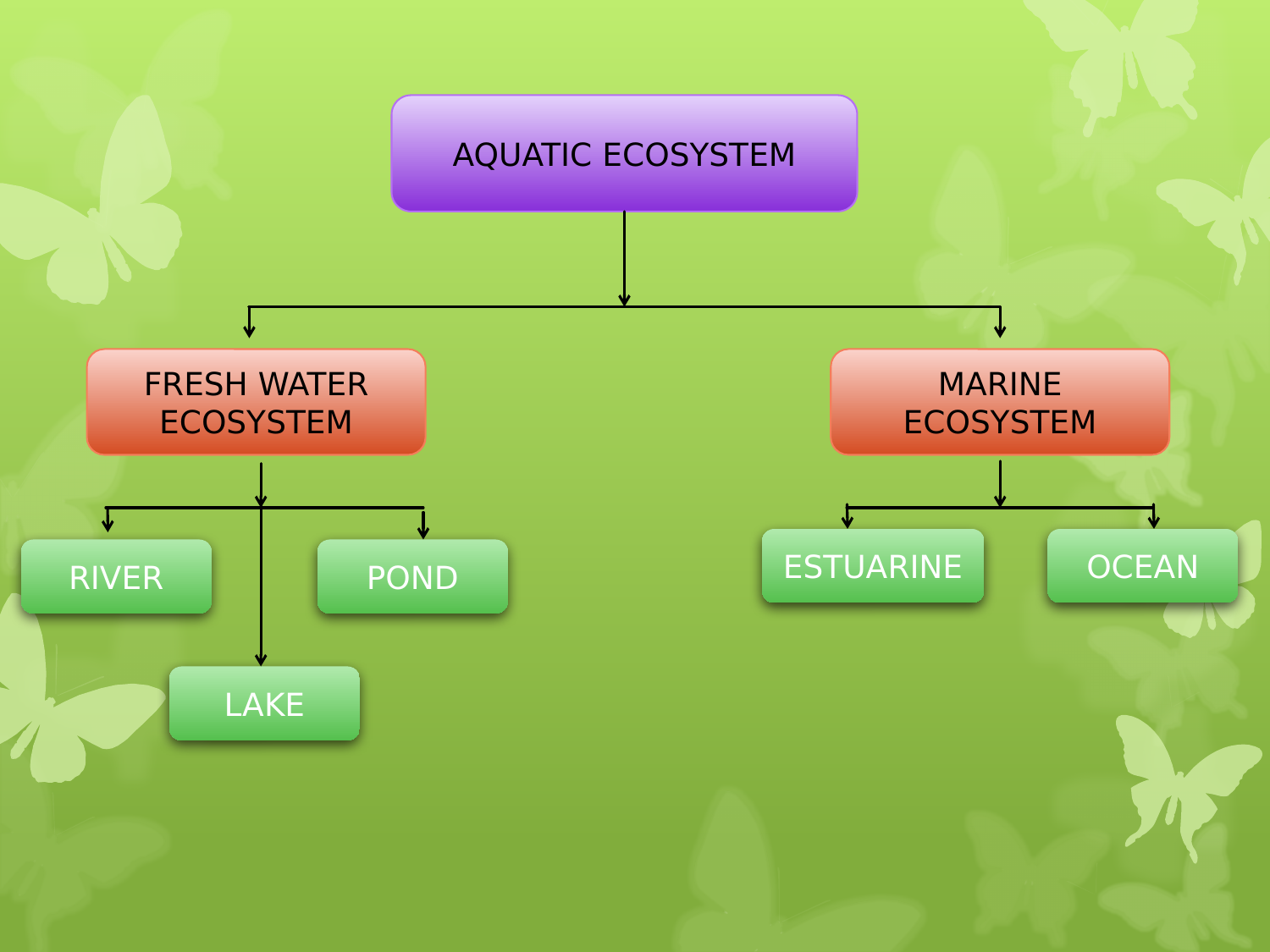

AQUATIC ECOSYSTEM
FRESH WATER ECOSYSTEM
MARINE ECOSYSTEM
ESTUARINE
OCEAN
RIVER
POND
LAKE